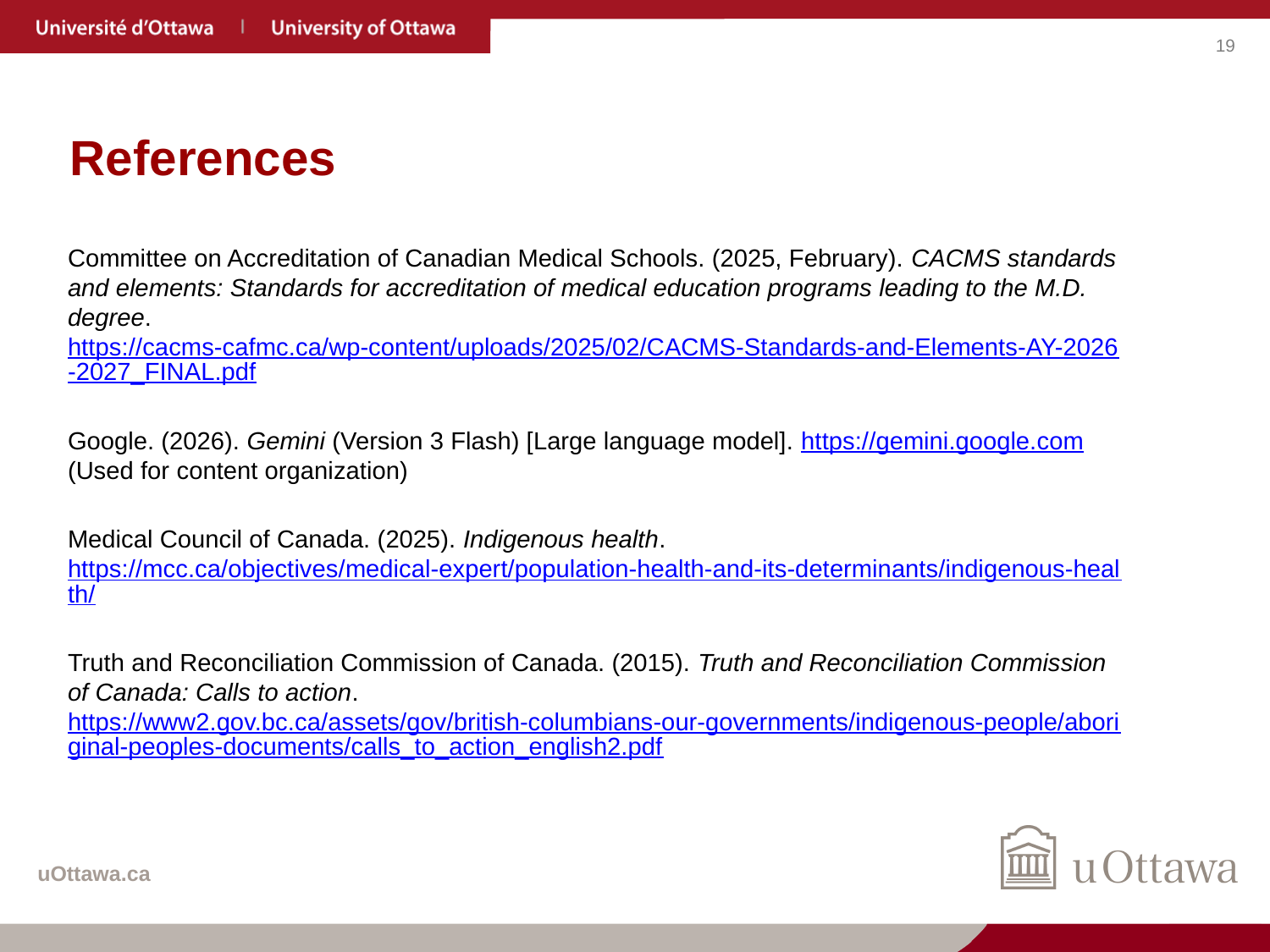

# References
Committee on Accreditation of Canadian Medical Schools. (2025, February). CACMS standards and elements: Standards for accreditation of medical education programs leading to the M.D. degree. https://cacms-cafmc.ca/wp-content/uploads/2025/02/CACMS-Standards-and-Elements-AY-2026-2027_FINAL.pdf

Google. (2026). Gemini (Version 3 Flash) [Large language model]. https://gemini.google.com (Used for content organization)

Medical Council of Canada. (2025). Indigenous health. https://mcc.ca/objectives/medical-expert/population-health-and-its-determinants/indigenous-health/

Truth and Reconciliation Commission of Canada. (2015). Truth and Reconciliation Commission of Canada: Calls to action. https://www2.gov.bc.ca/assets/gov/british-columbians-our-governments/indigenous-people/aboriginal-peoples-documents/calls_to_action_english2.pdf